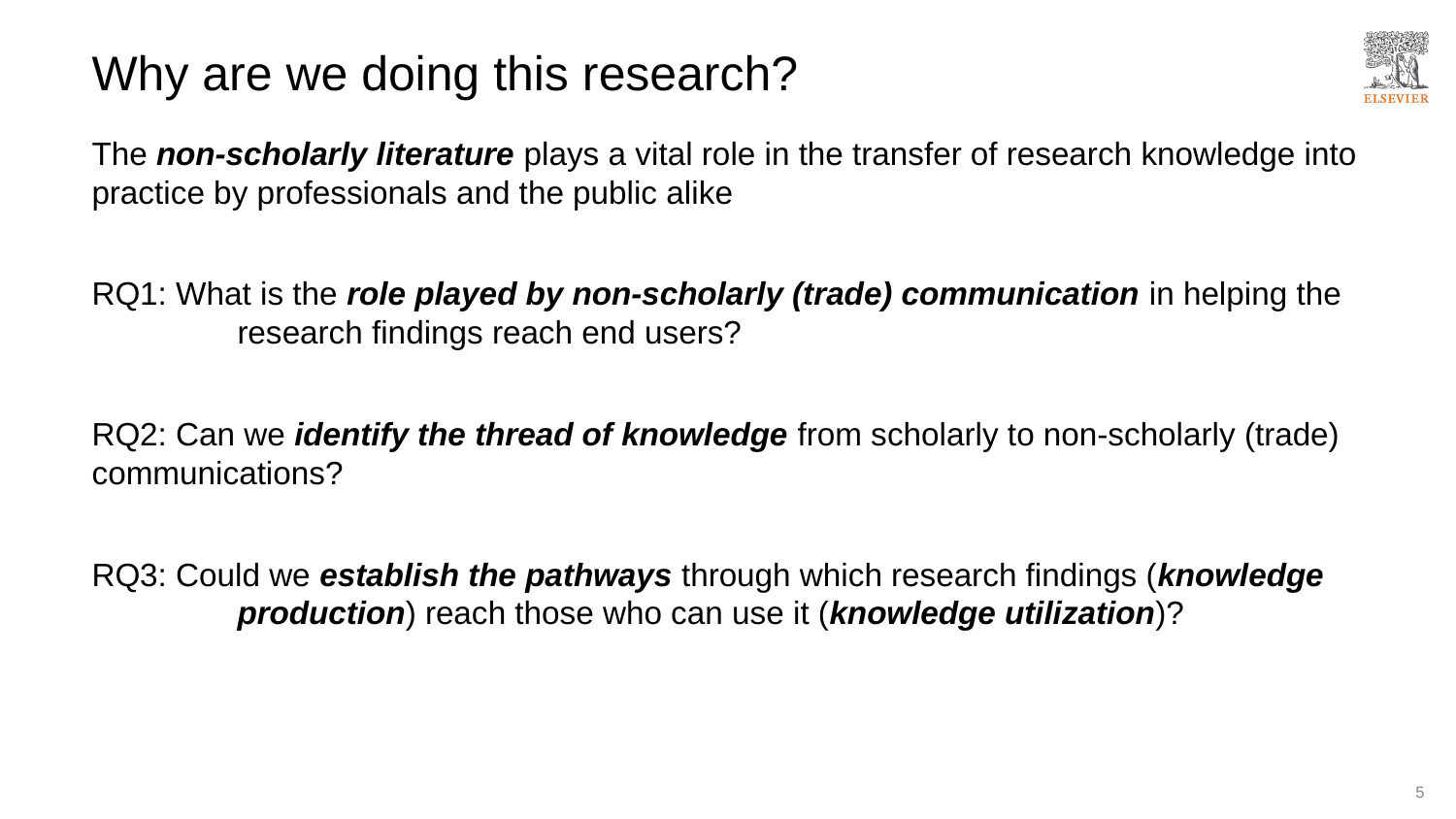

# Why are we doing this research?
The non-scholarly literature plays a vital role in the transfer of research knowledge into practice by professionals and the public alike

RQ1: What is the role played by non-scholarly (trade) communication in helping the 	research findings reach end users?

RQ2: Can we identify the thread of knowledge from scholarly to non-scholarly (trade) communications?

RQ3: Could we establish the pathways through which research findings (knowledge 	production) reach those who can use it (knowledge utilization)?

5